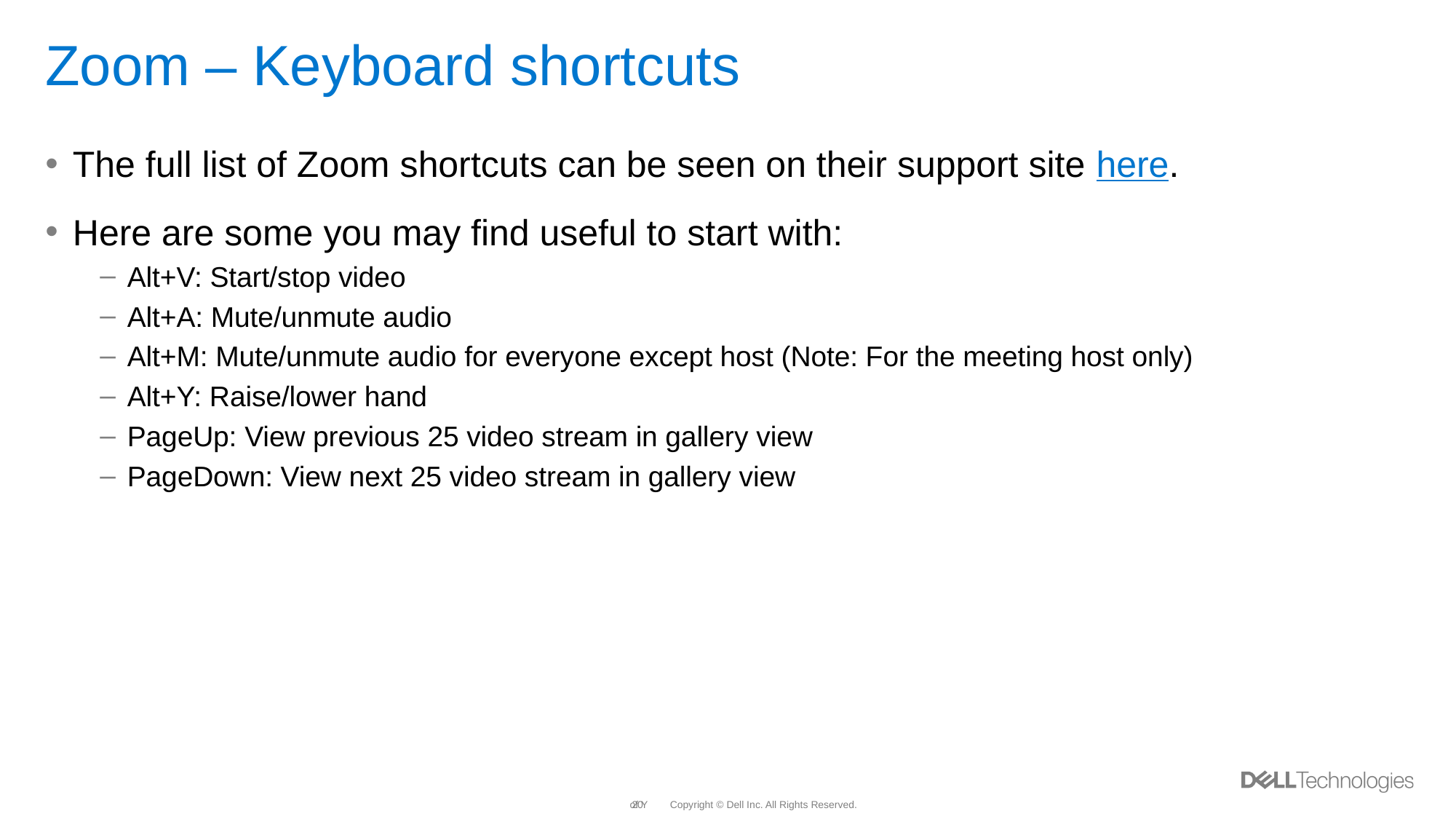

# Zoom – Keyboard shortcuts
The full list of Zoom shortcuts can be seen on their support site here.
Here are some you may find useful to start with:
Alt+V: Start/stop video
Alt+A: Mute/unmute audio
Alt+M: Mute/unmute audio for everyone except host (Note: For the meeting host only)
Alt+Y: Raise/lower hand
PageUp: View previous 25 video stream in gallery view
PageDown: View next 25 video stream in gallery view